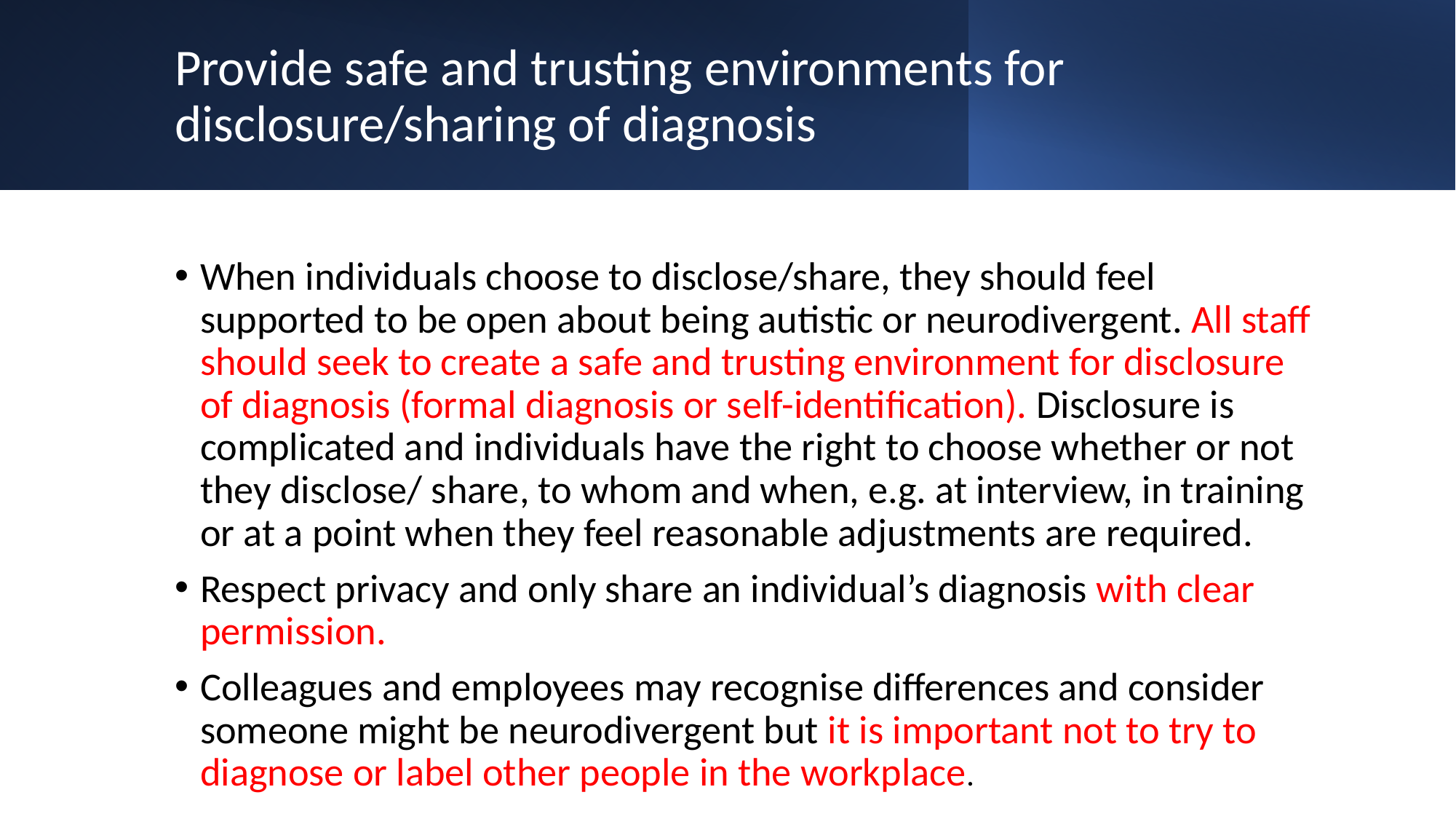

# Provide safe and trusting environments for disclosure/sharing of diagnosis

When individuals choose to disclose/share, they should feel supported to be open about being autistic or neurodivergent. All staff should seek to create a safe and trusting environment for disclosure of diagnosis (formal diagnosis or self-identification). Disclosure is complicated and individuals have the right to choose whether or not they disclose/ share, to whom and when, e.g. at interview, in training or at a point when they feel reasonable adjustments are required.
Respect privacy and only share an individual’s diagnosis with clear permission.
Colleagues and employees may recognise differences and consider someone might be neurodivergent but it is important not to try to diagnose or label other people in the workplace.